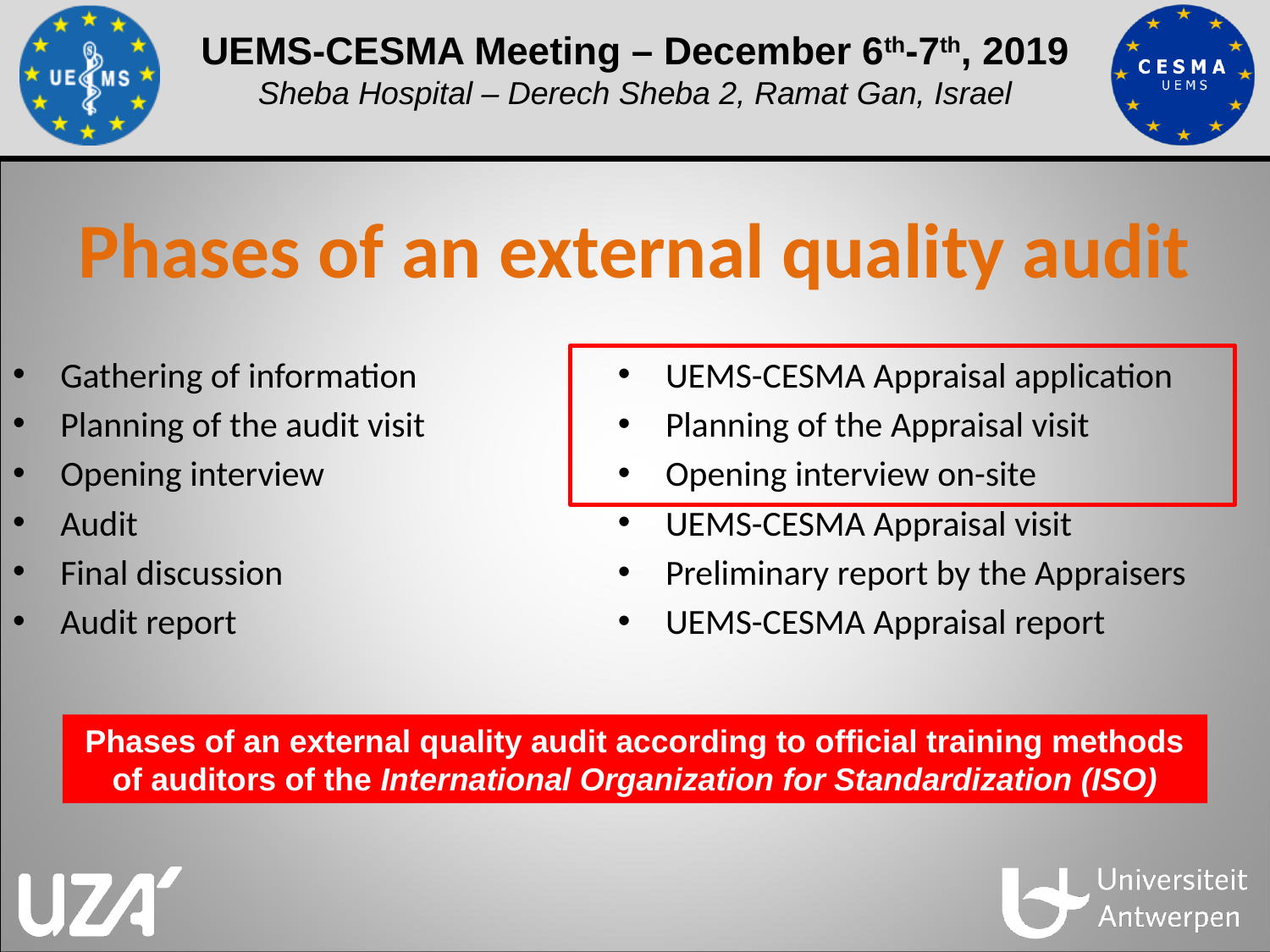

# Phases of an external quality audit

Gathering of information
Planning of the audit visit
Opening interview
Audit
Final discussion
Audit report
UEMS-CESMA Appraisal application
Planning of the Appraisal visit
Opening interview on-site
UEMS-CESMA Appraisal visit
Preliminary report by the Appraisers
UEMS-CESMA Appraisal report
Phases of an external quality audit according to official training methods of auditors of the International Organization for Standardization (ISO)